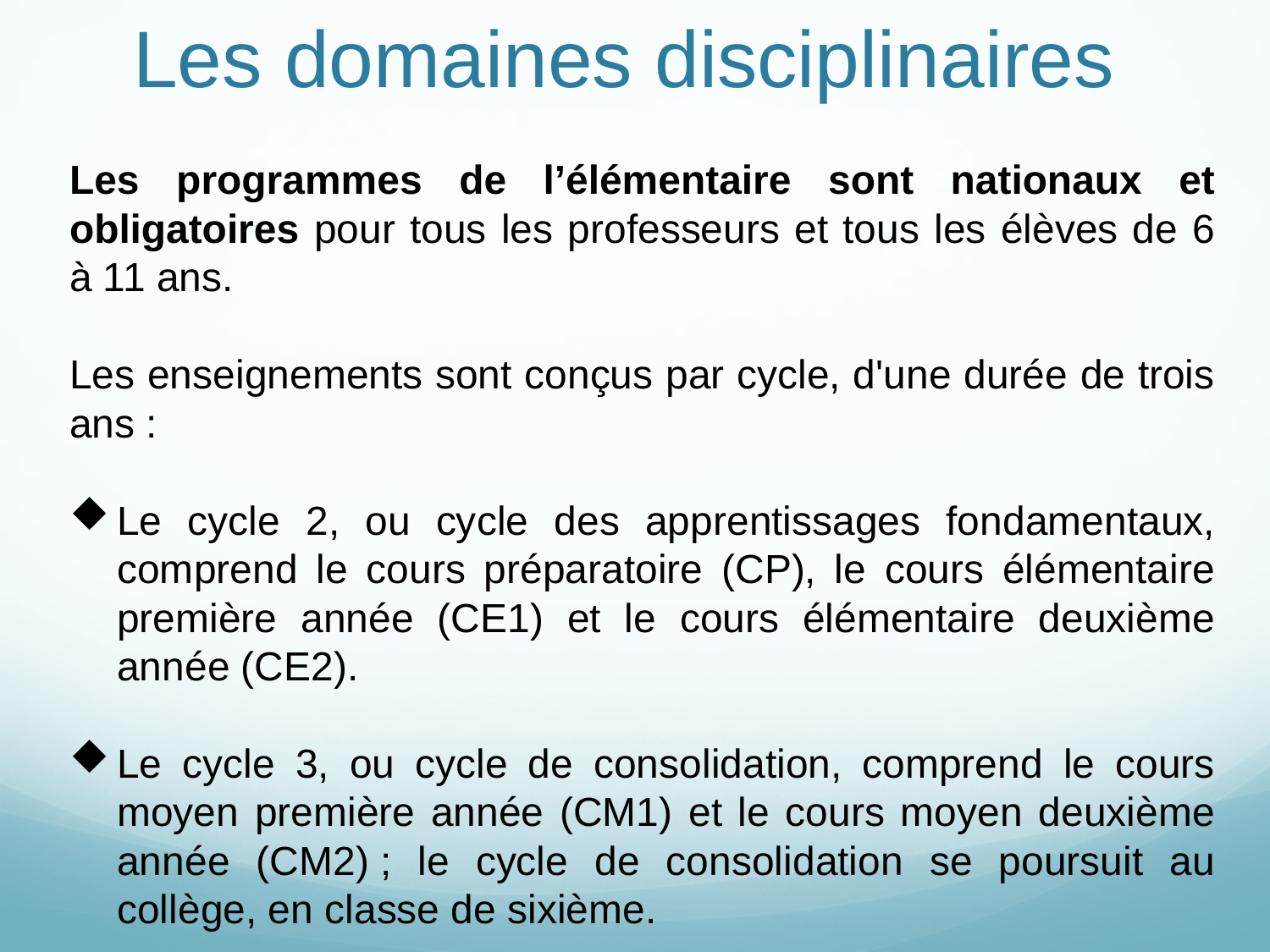

# Les domaines disciplinaires
Les programmes de l’élémentaire sont nationaux et obligatoires pour tous les professeurs et tous les élèves de 6 à 11 ans.

Les enseignements sont conçus par cycle, d'une durée de trois ans :

Le cycle 2, ou cycle des apprentissages fondamentaux, comprend le cours préparatoire (CP), le cours élémentaire première année (CE1) et le cours élémentaire deuxième année (CE2).

Le cycle 3, ou cycle de consolidation, comprend le cours moyen première année (CM1) et le cours moyen deuxième année (CM2) ; le cycle de consolidation se poursuit au collège, en classe de sixième.